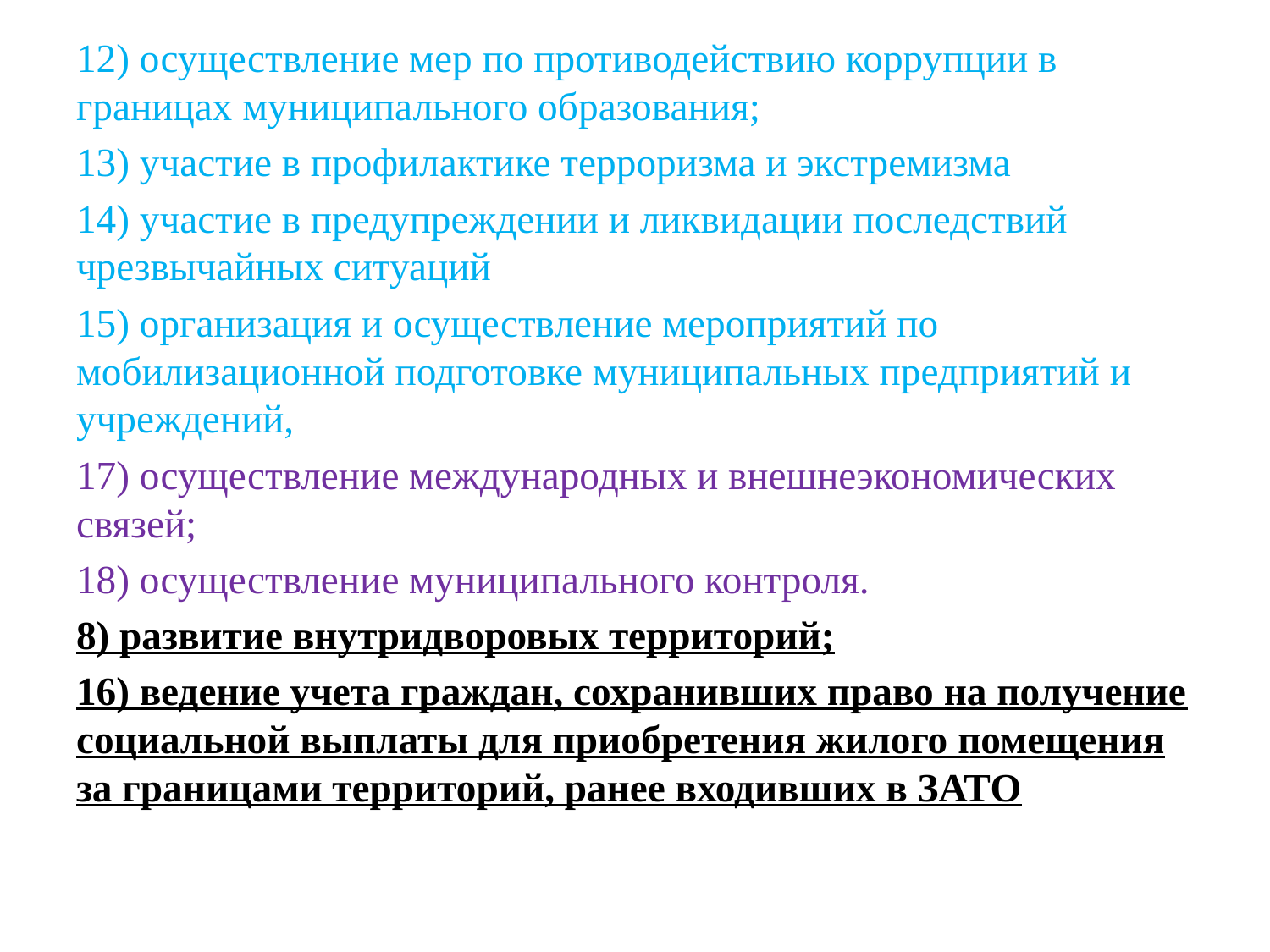

12) осуществление мер по противодействию коррупции в границах муниципального образования;
13) участие в профилактике терроризма и экстремизма
14) участие в предупреждении и ликвидации последствий чрезвычайных ситуаций
15) организация и осуществление мероприятий по мобилизационной подготовке муниципальных предприятий и учреждений,
17) осуществление международных и внешнеэкономических связей;
18) осуществление муниципального контроля.
8) развитие внутридворовых территорий;
16) ведение учета граждан, сохранивших право на получение социальной выплаты для приобретения жилого помещения за границами территорий, ранее входивших в ЗАТО